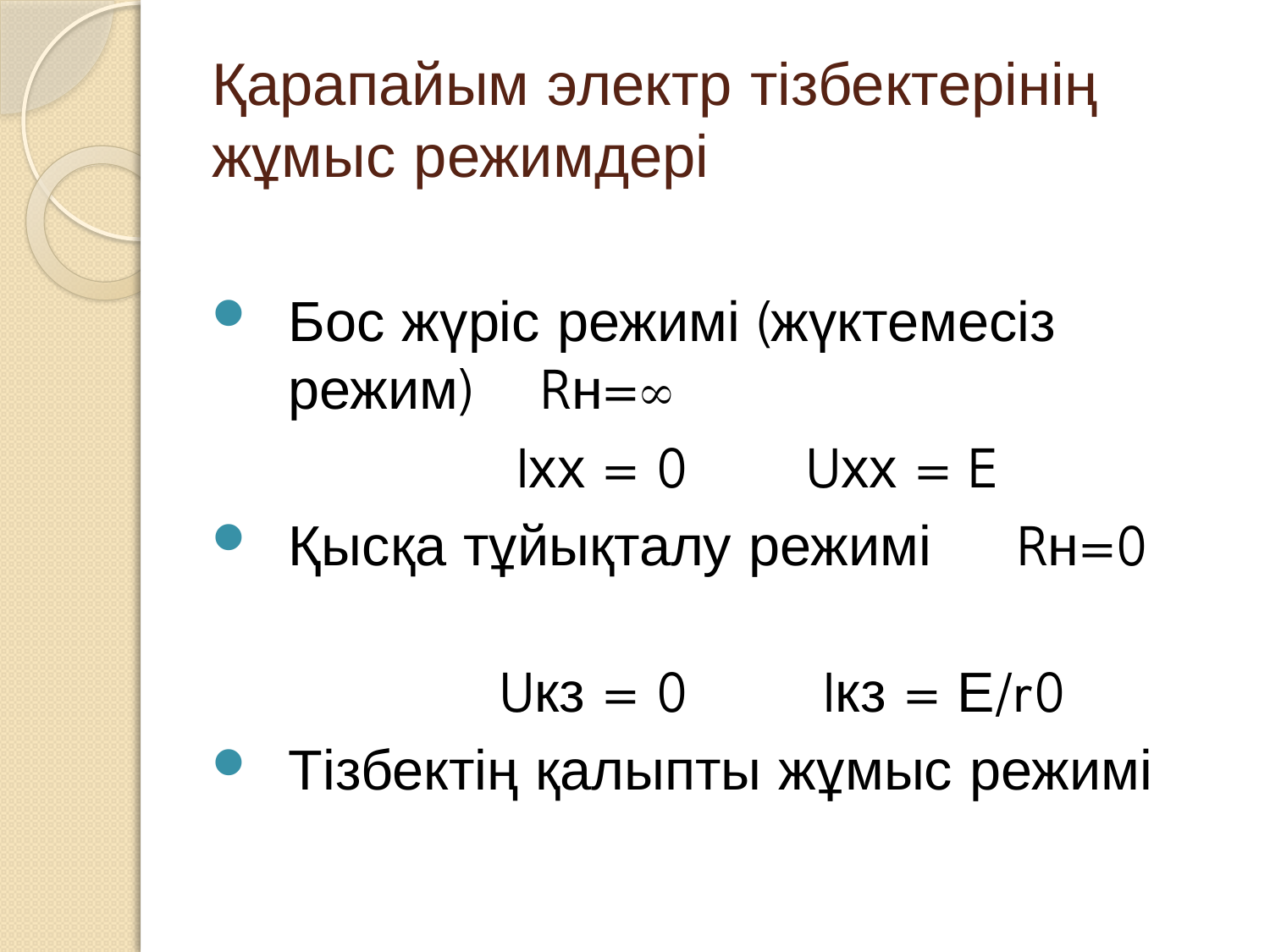

# Қарапайым электр тізбектерінің жұмыс режимдері

Бос жүріс режимі (жүктемесіз режим)    Rн=∞
                  Iхх = 0       Uхх = E
Қысқа тұйықталу режимі     Rн=0
                 Uкз = 0        Iкз = Е/r0
Тізбектің қалыпты жұмыс режимі